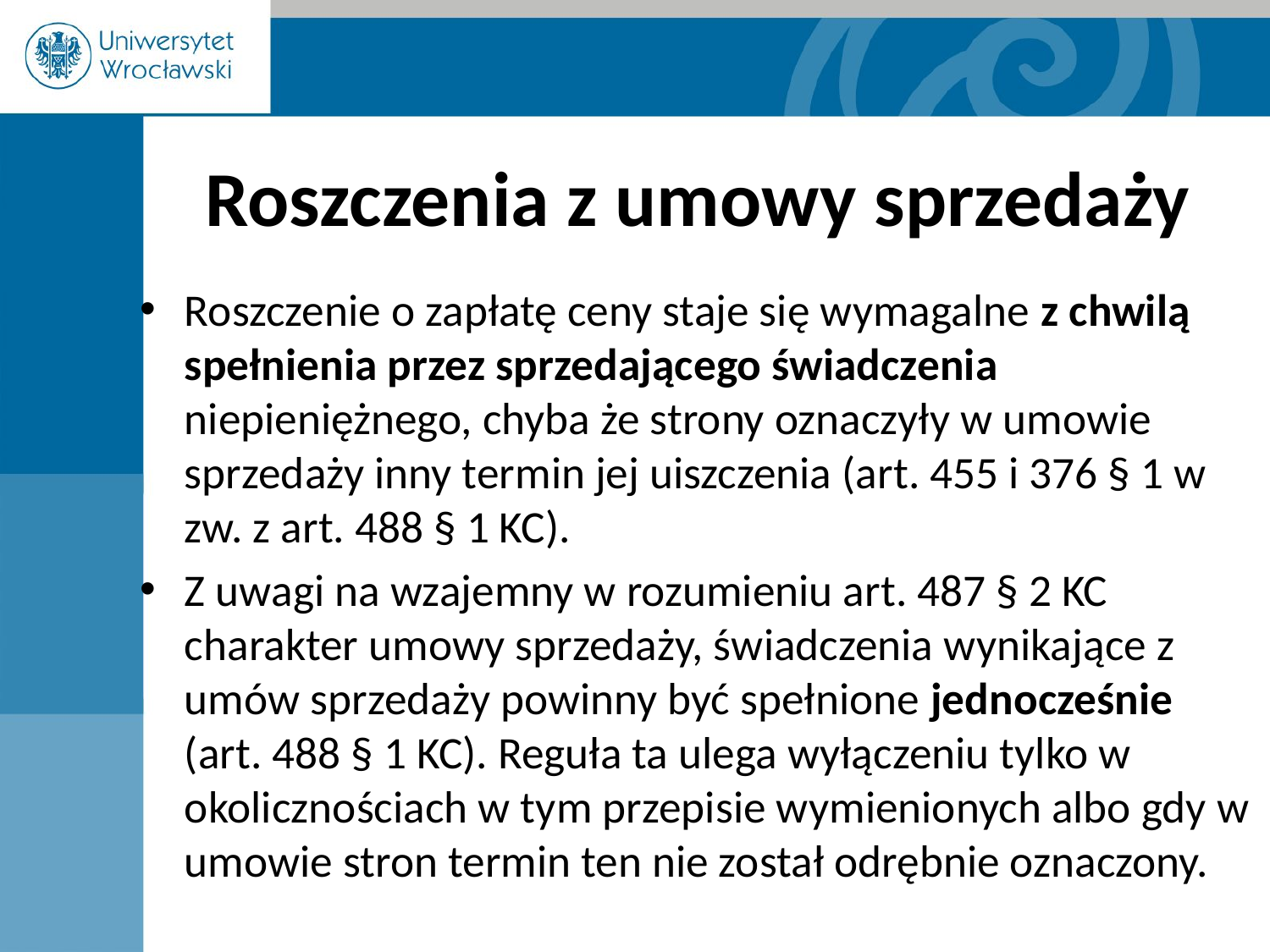

# Roszczenia z umowy sprzedaży
Roszczenie o zapłatę ceny staje się wymagalne z chwilą spełnienia przez sprzedającego świadczenia niepieniężnego, chyba że strony oznaczyły w umowie sprzedaży inny termin jej uiszczenia (art. 455 i 376 § 1 w zw. z art. 488 § 1 KC).
Z uwagi na wzajemny w rozumieniu art. 487 § 2 KC charakter umowy sprzedaży, świadczenia wynikające z umów sprzedaży powinny być spełnione jednocześnie (art. 488 § 1 KC). Reguła ta ulega wyłączeniu tylko w okolicznościach w tym przepisie wymienionych albo gdy w umowie stron termin ten nie został odrębnie oznaczony.